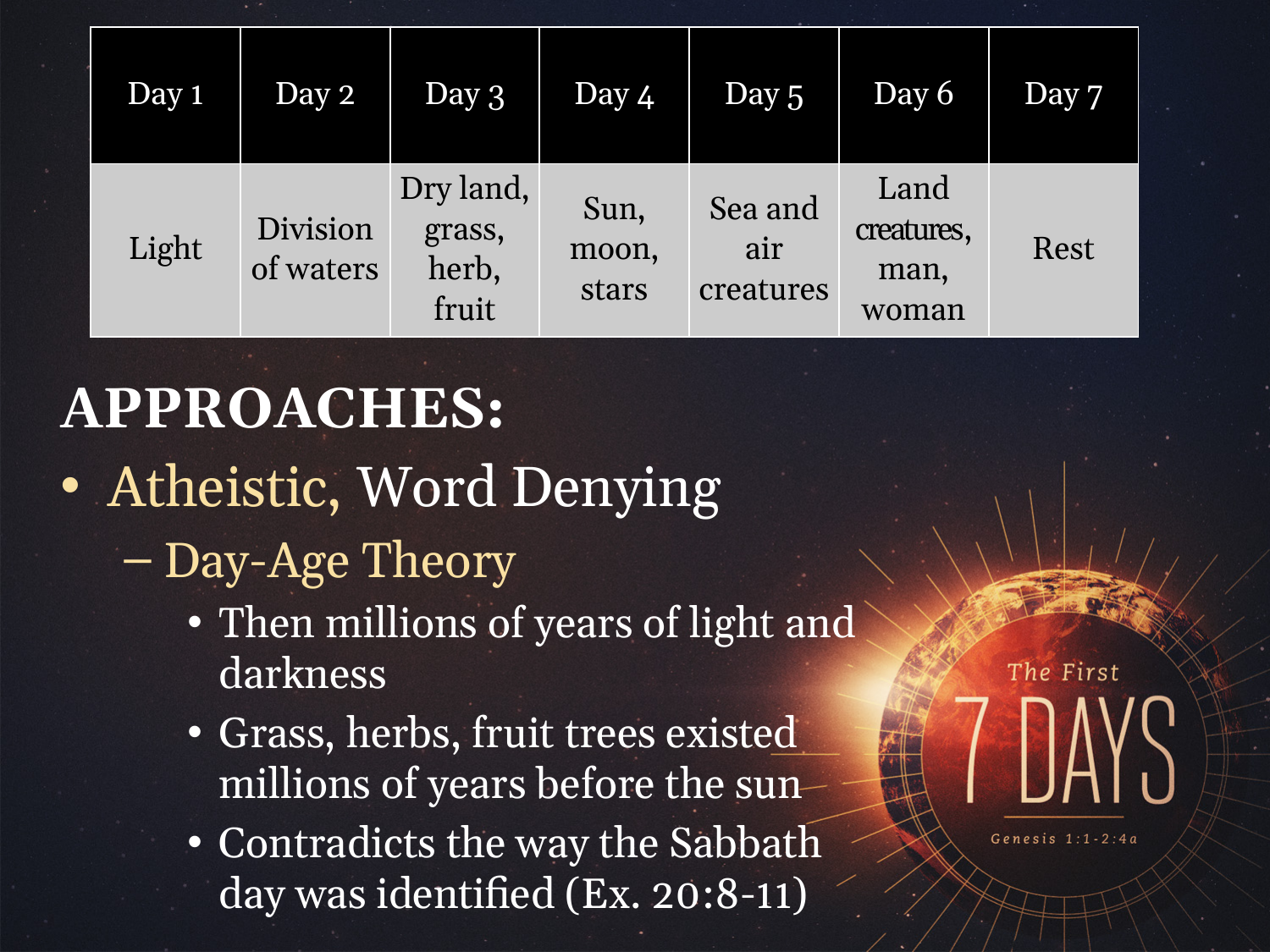

| Day 1 | Day 2 | Day 3 | Day 4 | Day 5 | Day 6 | Day 7 |
| --- | --- | --- | --- | --- | --- | --- |
| Light | Division of waters | Dry land, grass, herb, fruit | Sun, moon, stars | Sea and air creatures | Land creatures, man, woman | Rest |
APPROACHES:
Atheistic, Word Denying
Day-Age Theory
Then millions of years of light and darkness
Grass, herbs, fruit trees existed millions of years before the sun
Contradicts the way the Sabbath day was identified (Ex. 20:8-11)